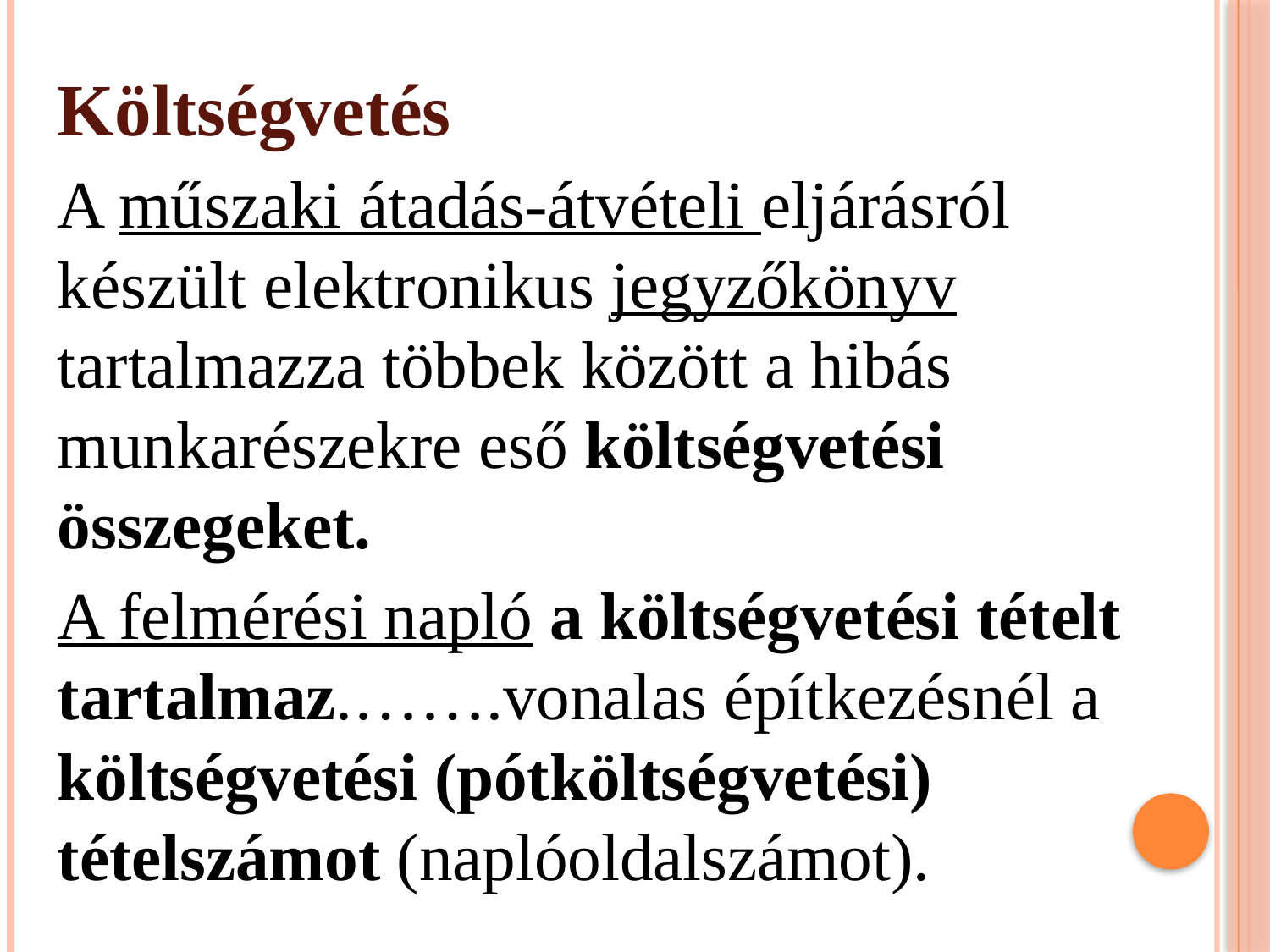

Költségvetés
A műszaki átadás-átvételi eljárásról készült elektronikus jegyzőkönyv tartalmazza többek között a hibás munkarészekre eső költségvetési összegeket.
A felmérési napló a költségvetési tételt tartalmaz.…….vonalas építkezésnél a költségvetési (pótköltségvetési) tételszámot (naplóoldalszámot).